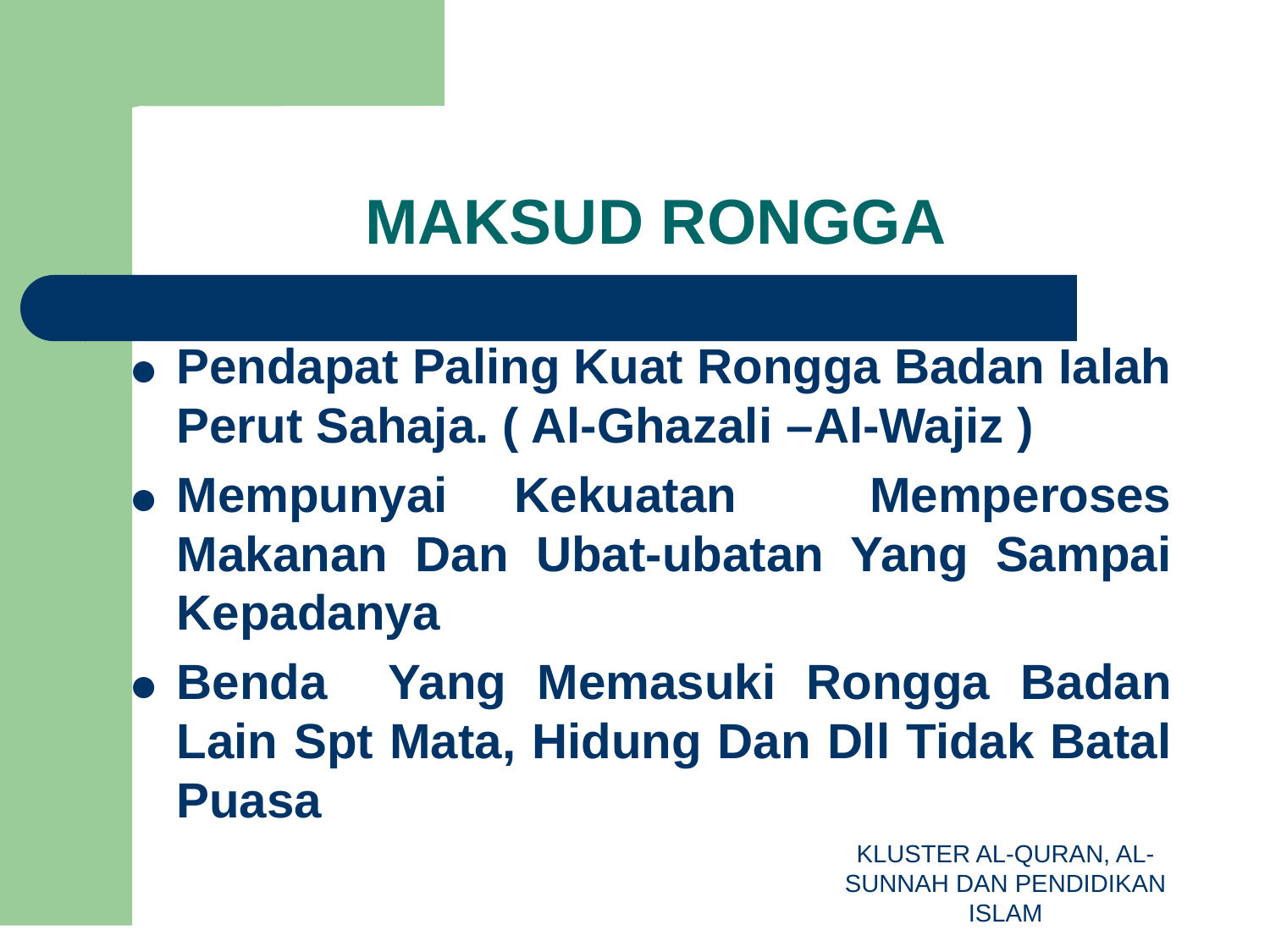

# MAKSUD RONGGA
Pendapat Paling Kuat Rongga Badan Ialah Perut Sahaja. ( Al-Ghazali –Al-Wajiz )
Mempunyai Kekuatan  Memperoses Makanan Dan Ubat-ubatan Yang Sampai Kepadanya
Benda  Yang Memasuki Rongga Badan Lain Spt Mata, Hidung Dan Dll Tidak Batal Puasa

KLUSTER AL-QURAN, AL-SUNNAH DAN PENDIDIKAN ISLAM